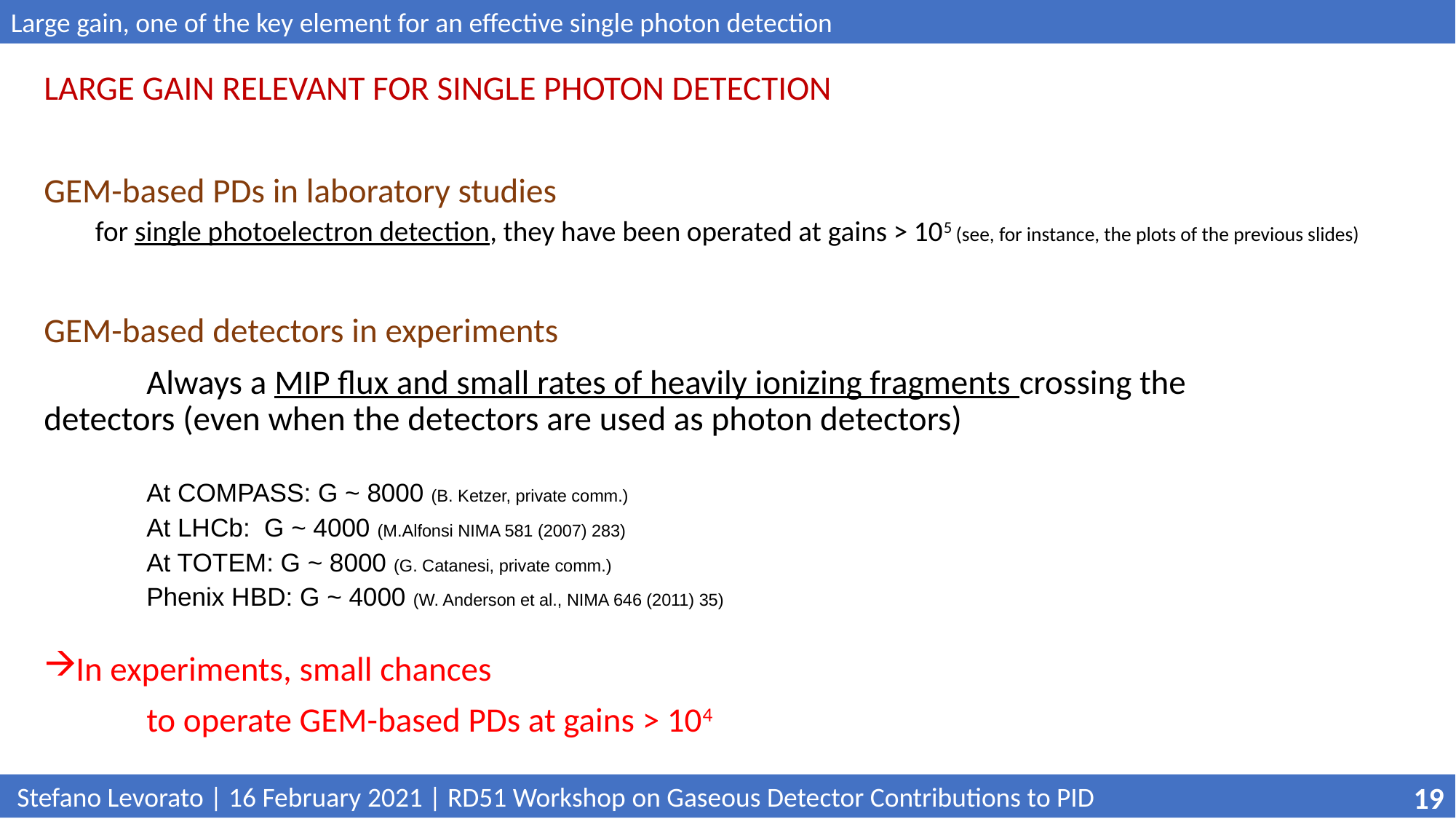

Large gain, one of the key element for an effective single photon detection
LARGE GAIN RELEVANT FOR SINGLE PHOTON DETECTION

GEM-based PDs in laboratory studies
for single photoelectron detection, they have been operated at gains > 105 (see, for instance, the plots of the previous slides)

GEM-based detectors in experiments
	Always a MIP flux and small rates of heavily ionizing fragments crossing the 	detectors (even when the detectors are used as photon detectors)

At COMPASS: G ~ 8000 (B. Ketzer, private comm.)
At LHCb:  G ~ 4000 (M.Alfonsi NIMA 581 (2007) 283)
At TOTEM: G ~ 8000 (G. Catanesi, private comm.)
Phenix HBD: G ~ 4000 (W. Anderson et al., NIMA 646 (2011) 35)

In experiments, small chances
					to operate GEM-based PDs at gains > 104
 Stefano Levorato | 16 February 2021 | RD51 Workshop on Gaseous Detector Contributions to PID
19